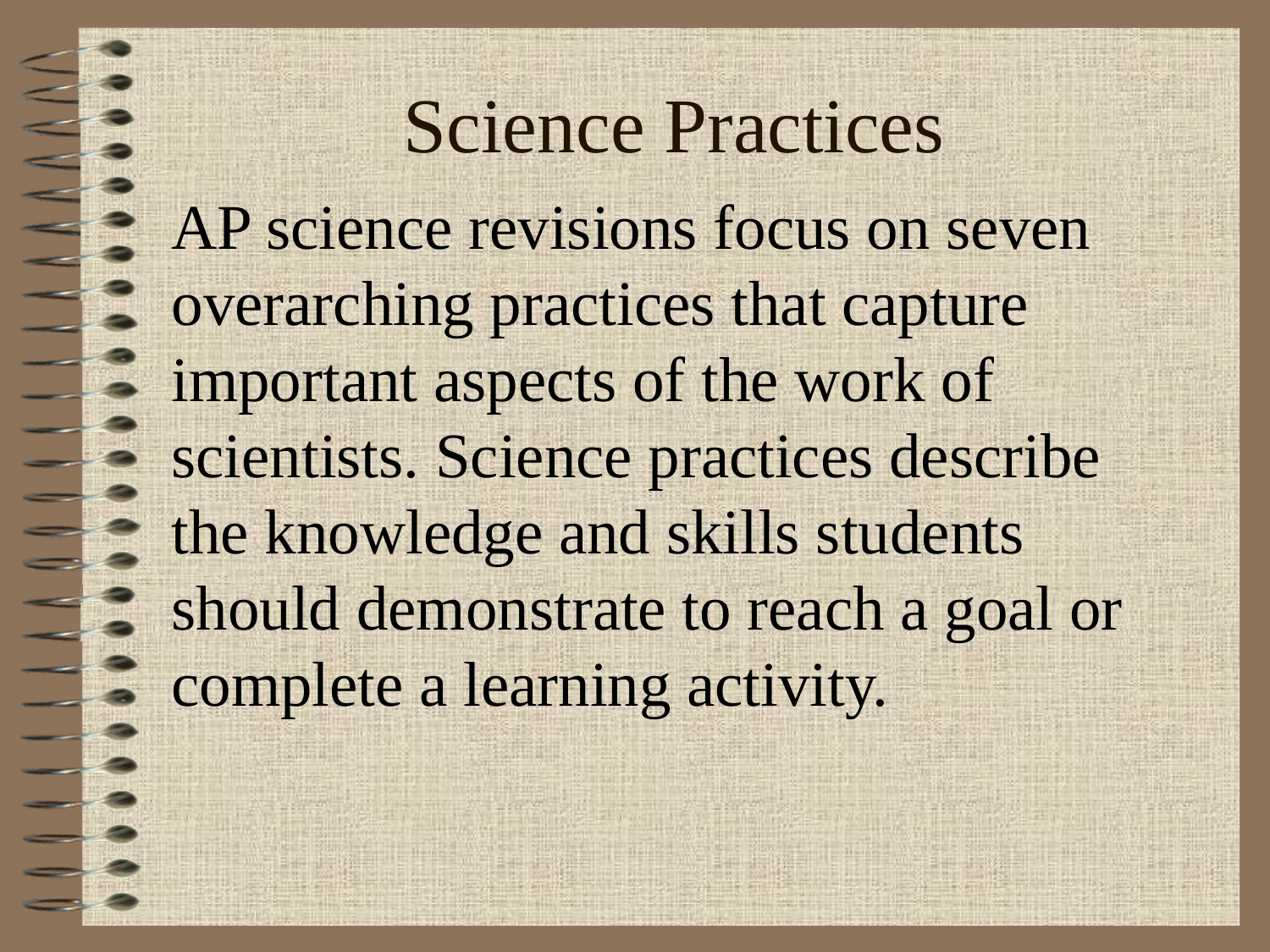

# Science Practices
AP science revisions focus on seven overarching practices that capture important aspects of the work of scientists. Science practices describe the knowledge and skills students should demonstrate to reach a goal or complete a learning activity.